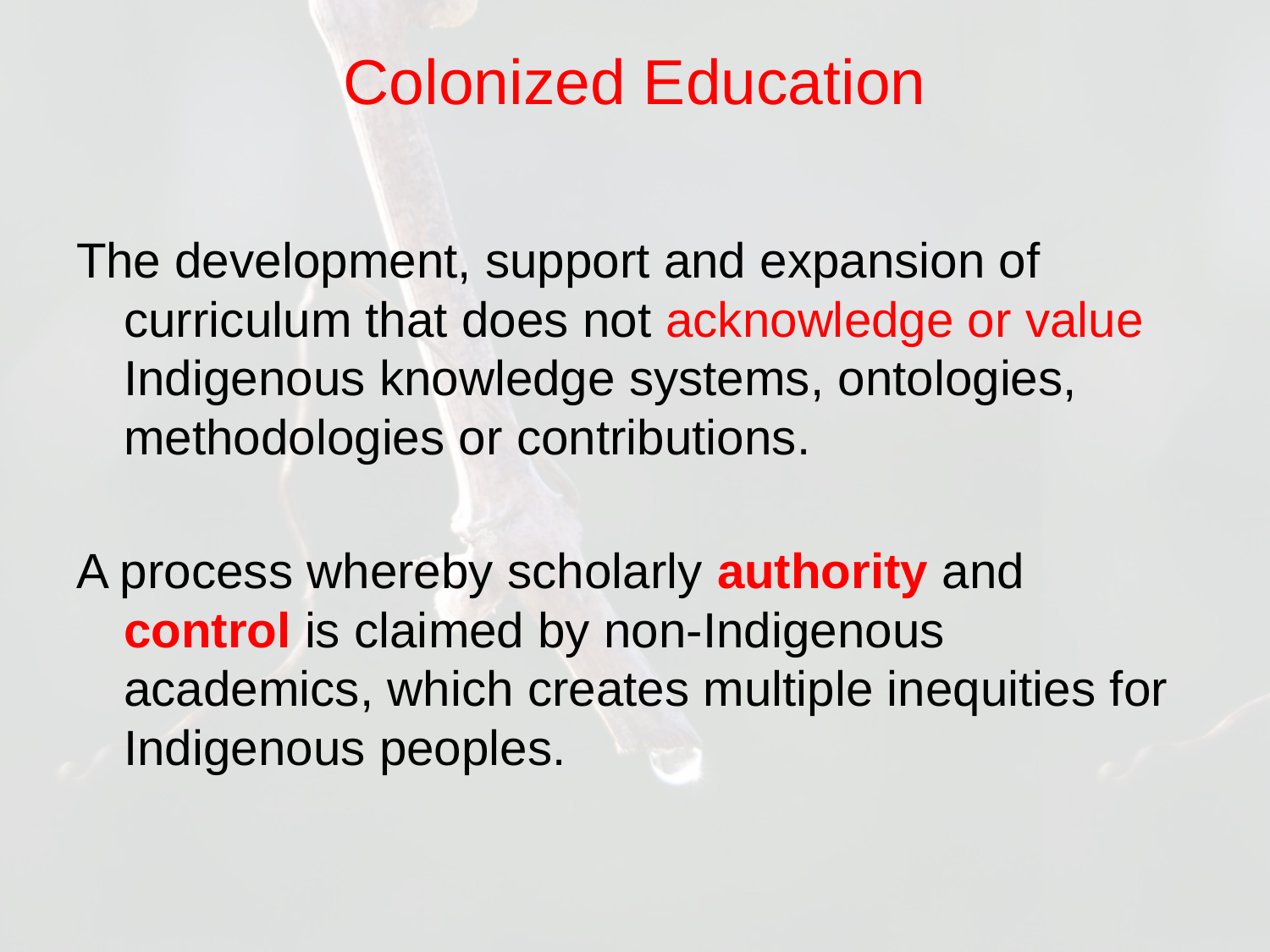

Colonized Education
The development, support and expansion of curriculum that does not acknowledge or value Indigenous knowledge systems, ontologies, methodologies or contributions.
A process whereby scholarly authority and control is claimed by non-Indigenous academics, which creates multiple inequities for Indigenous peoples.